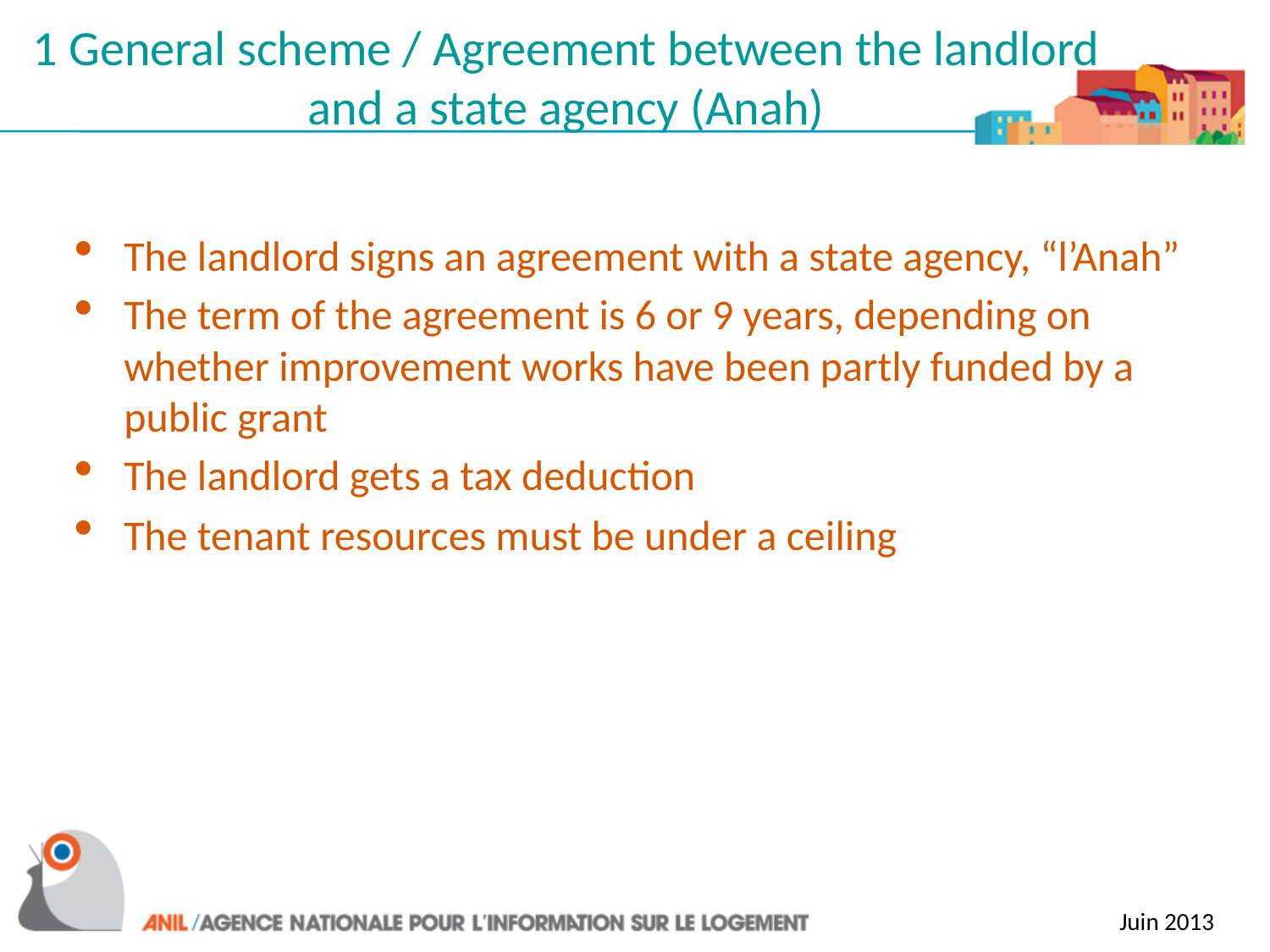

# 1 General scheme / Agreement between the landlord and a state agency (Anah)
The landlord signs an agreement with a state agency, “l’Anah”
The term of the agreement is 6 or 9 years, depending on whether improvement works have been partly funded by a public grant
The landlord gets a tax deduction
The tenant resources must be under a ceiling
Juin 2013